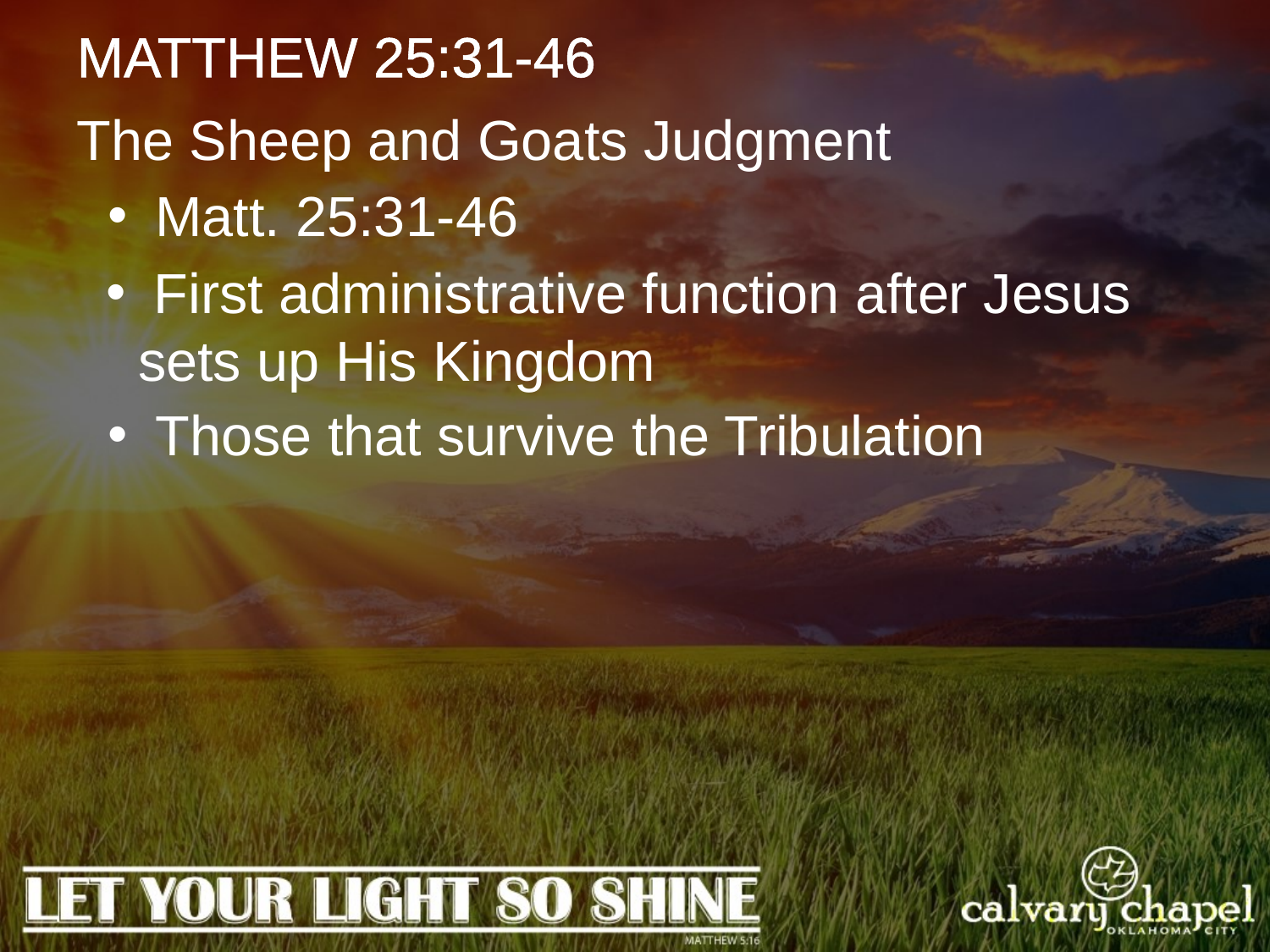

MATTHEW 25:31-46
The Sheep and Goats Judgment
 Matt. 25:31-46
 First administrative function after Jesus sets up His Kingdom
 Those that survive the Tribulation